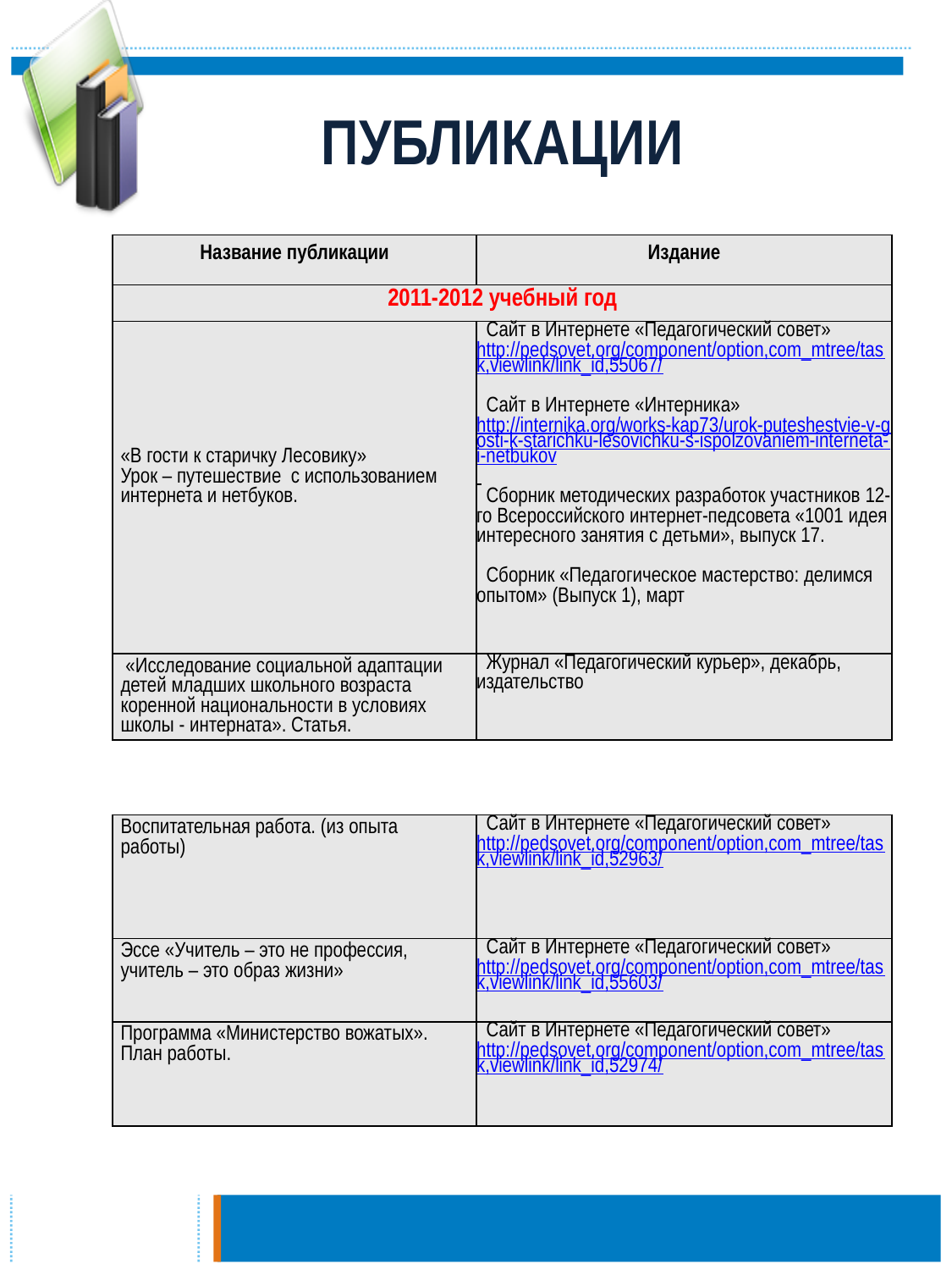

ПУБЛИКАЦИИ
| Название публикации | Издание |
| --- | --- |
| 2011-2012 учебный год |  |
| «В гости к старичку Лесовику» Урок – путешествие с использованием интернета и нетбуков. | Сайт в Интернете «Педагогический совет» http://pedsovet.org/component/option,com\_mtree/task,viewlink/link\_id,55067/ Сайт в Интернете «Интерника» http://internika.org/works-kap73/urok-puteshestvie-v-gosti-k-starichku-lesovichku-s-ispolzovaniem-interneta-i-netbukov Сборник методических разработок участников 12-го Всероссийского интернет-педсовета «1001 идея интересного занятия с детьми», выпуск 17. Сборник «Педагогическое мастерство: делимся опытом» (Выпуск 1), март |
| «Исследование социальной адаптации детей младших школьного возраста коренной национальности в условиях школы - интерната». Статья. | Журнал «Педагогический курьер», декабрь, издательство |
| Воспитательная работа. (из опыта работы) | Сайт в Интернете «Педагогический совет» http://pedsovet.org/component/option,com\_mtree/task,viewlink/link\_id,52963/ |
| --- | --- |
| Эссе «Учитель – это не профессия, учитель – это образ жизни» | Сайт в Интернете «Педагогический совет» http://pedsovet.org/component/option,com\_mtree/task,viewlink/link\_id,55603/ |
| Программа «Министерство вожатых». План работы. | Сайт в Интернете «Педагогический совет» http://pedsovet.org/component/option,com\_mtree/task,viewlink/link\_id,52974/ |